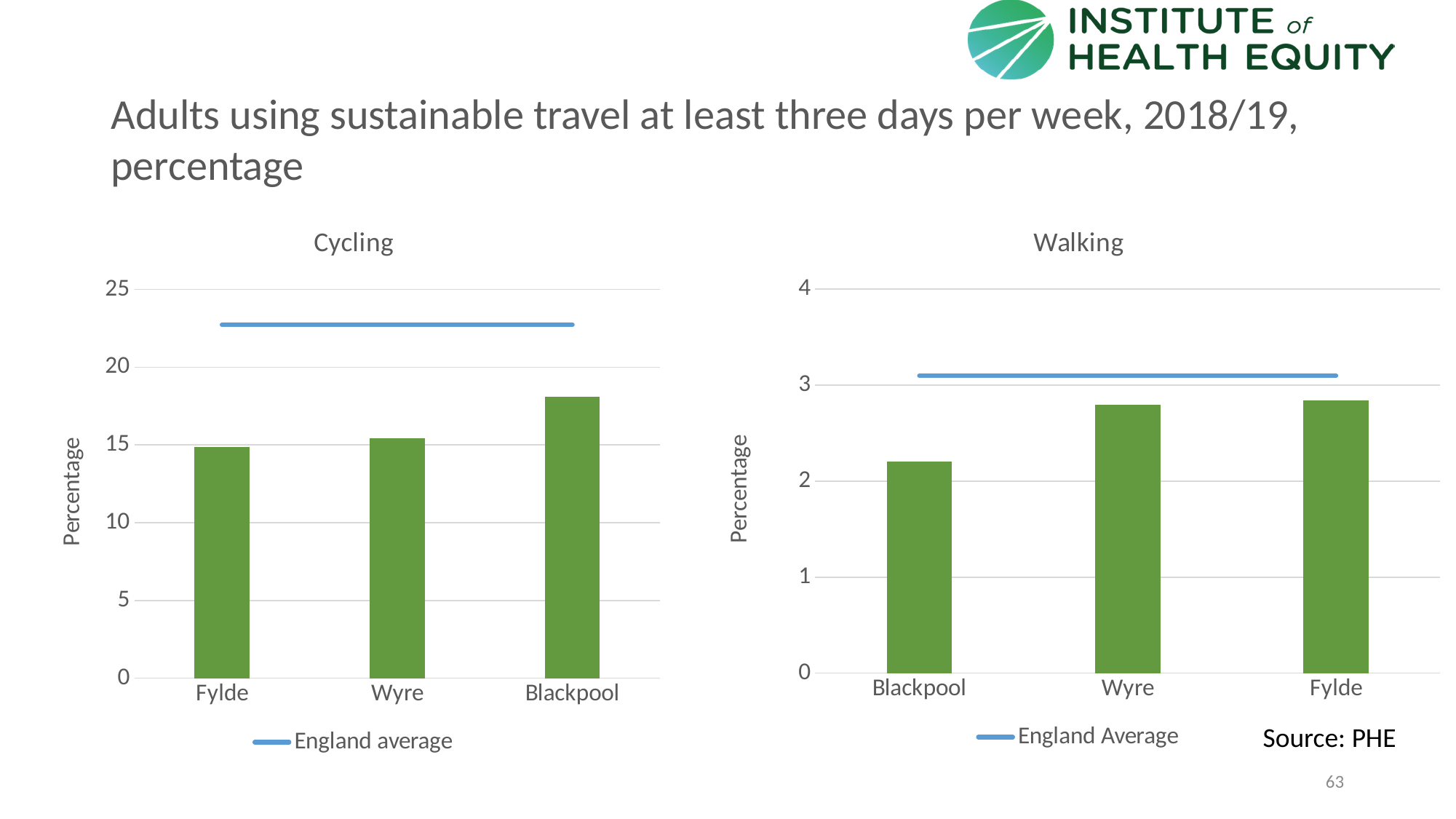

# Adults using sustainable travel at least three days per week, 2018/19, percentage

### Chart: Cycling

| Category |  |  |
|---|---|---|
| Fylde | 14.847 | 22.724088680357 |
| Wyre | 15.4151 | 22.724088680357 |
| Blackpool | 18.0829 | 22.724088680357 |

### Chart: Walking

| Category | walking | England Average |
|---|---|---|
| Blackpool | 2.2033 | 3.09805160559626 |
| Wyre | 2.7921 | 3.09805160559626 |
| Fylde | 2.843 | 3.09805160559626 |
Source: PHE
63